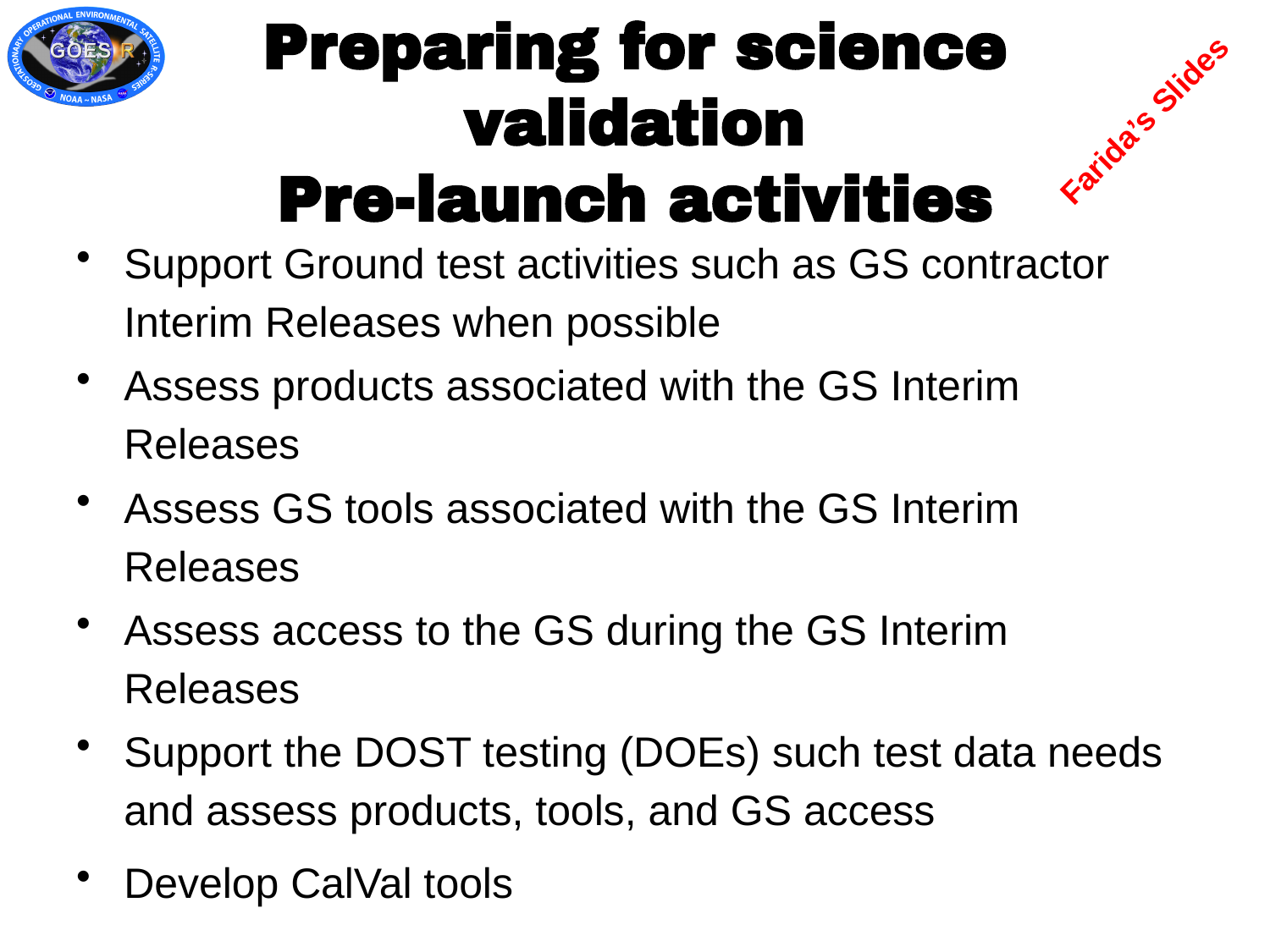

# Preparing for science validation Pre-launch activities
Farida’s Slides

Support Ground test activities such as GS contractor Interim Releases when possible
Assess products associated with the GS Interim Releases
Assess GS tools associated with the GS Interim Releases
Assess access to the GS during the GS Interim Releases
Support the DOST testing (DOEs) such test data needs and assess products, tools, and GS access
Develop CalVal tools